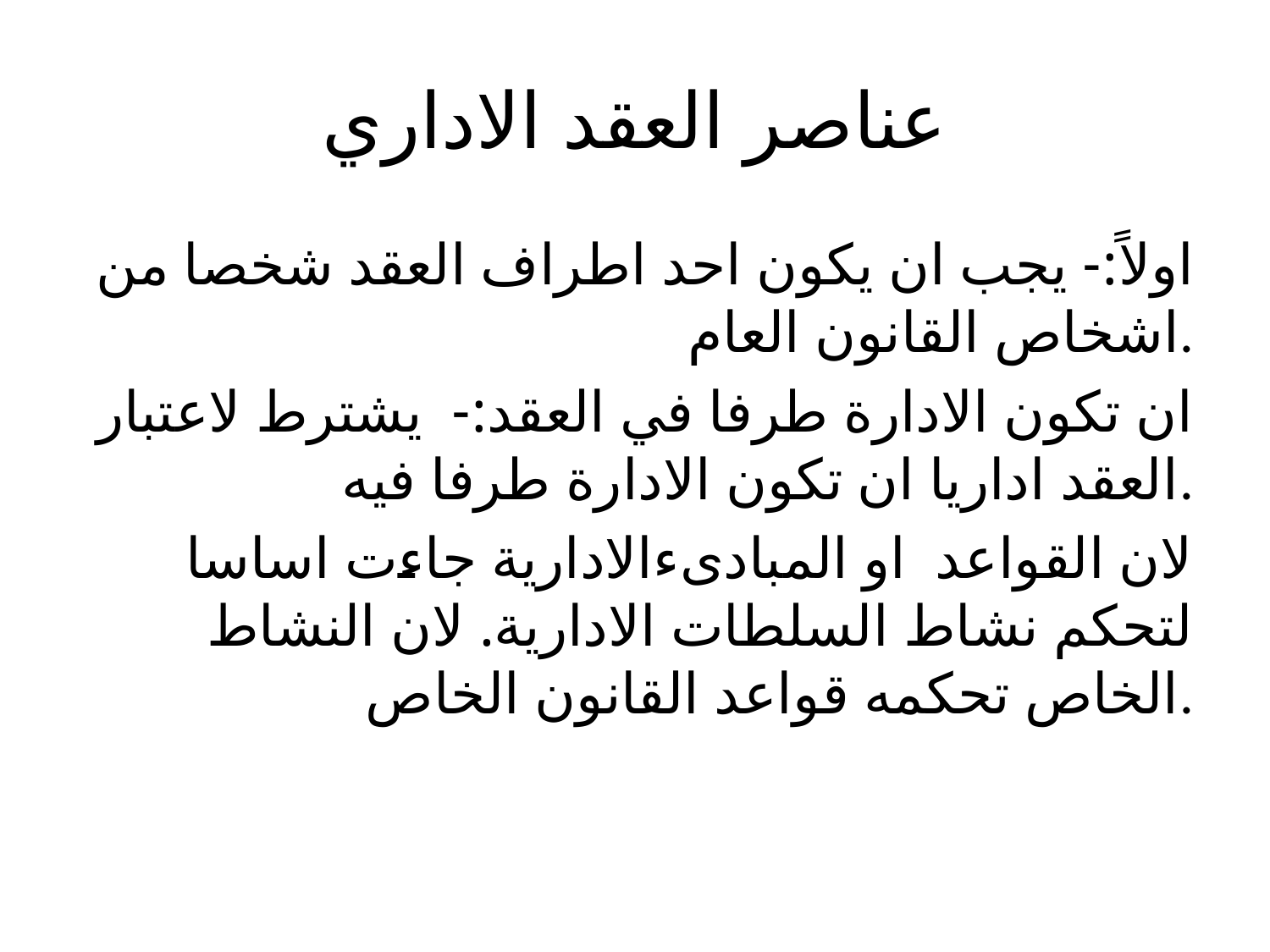

# عناصر العقد الاداري
اولاً:- يجب ان يكون احد اطراف العقد شخصا من اشخاص القانون العام.
 ان تكون الادارة طرفا في العقد:-  يشترط لاعتبار العقد اداريا ان تكون الادارة طرفا فيه.
لان القواعد  او المبادىءالادارية جاءت اساسا لتحكم نشاط السلطات الادارية. لان النشاط الخاص تحكمه قواعد القانون الخاص.